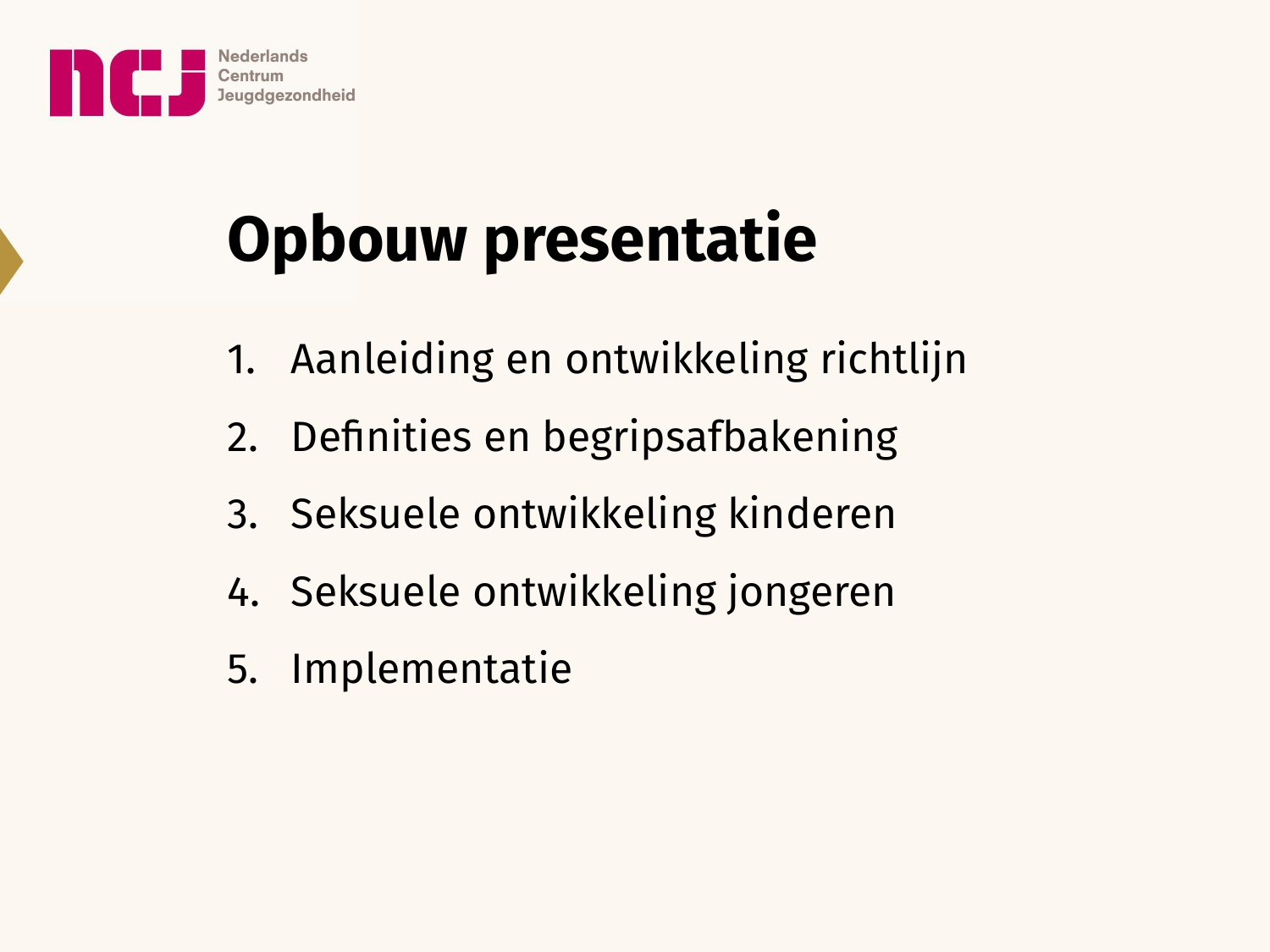

# Opbouw presentatie
Aanleiding en ontwikkeling richtlijn
Definities en begripsafbakening
Seksuele ontwikkeling kinderen
Seksuele ontwikkeling jongeren
Implementatie